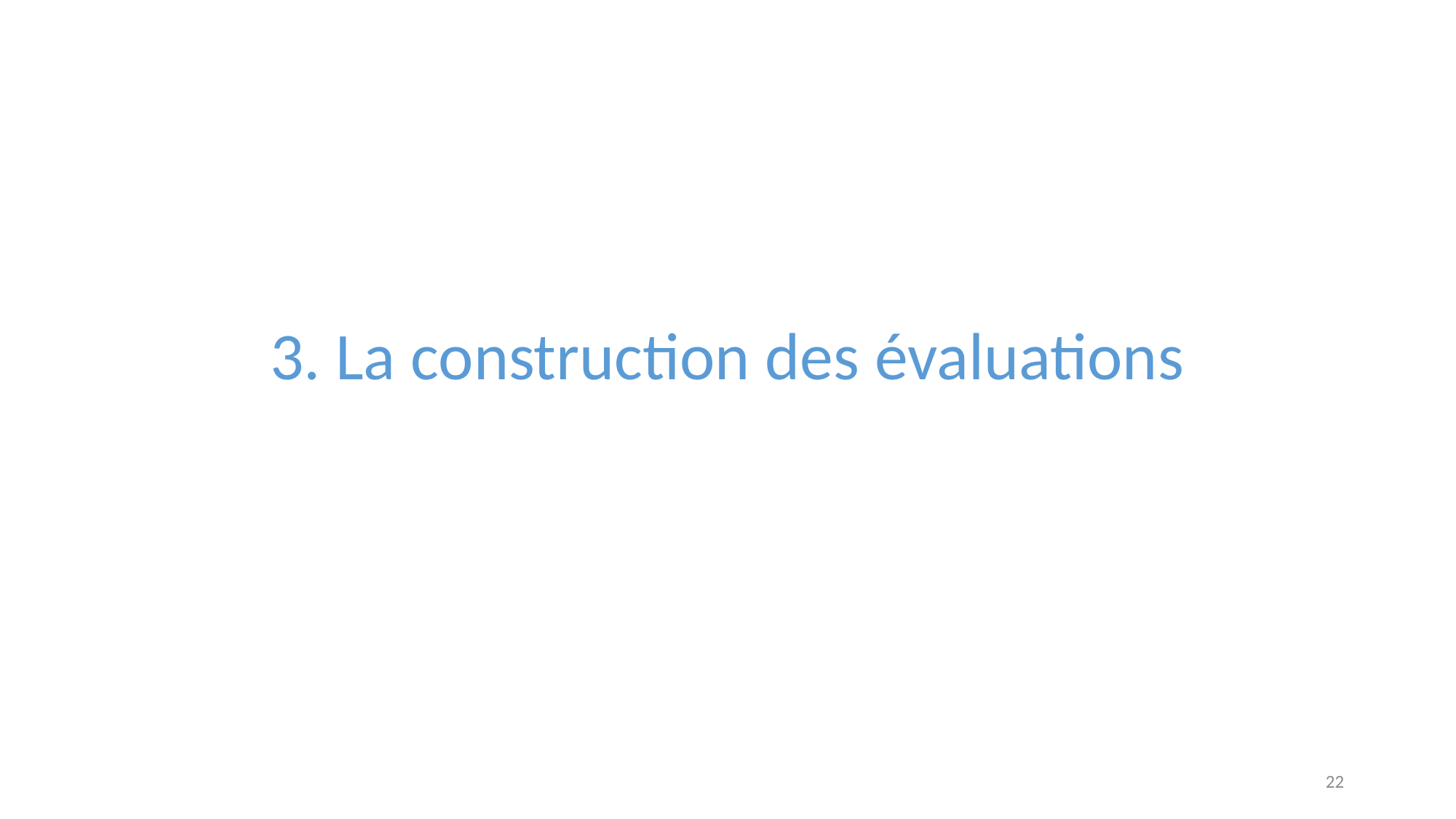

# 3. La construction des évaluations
22